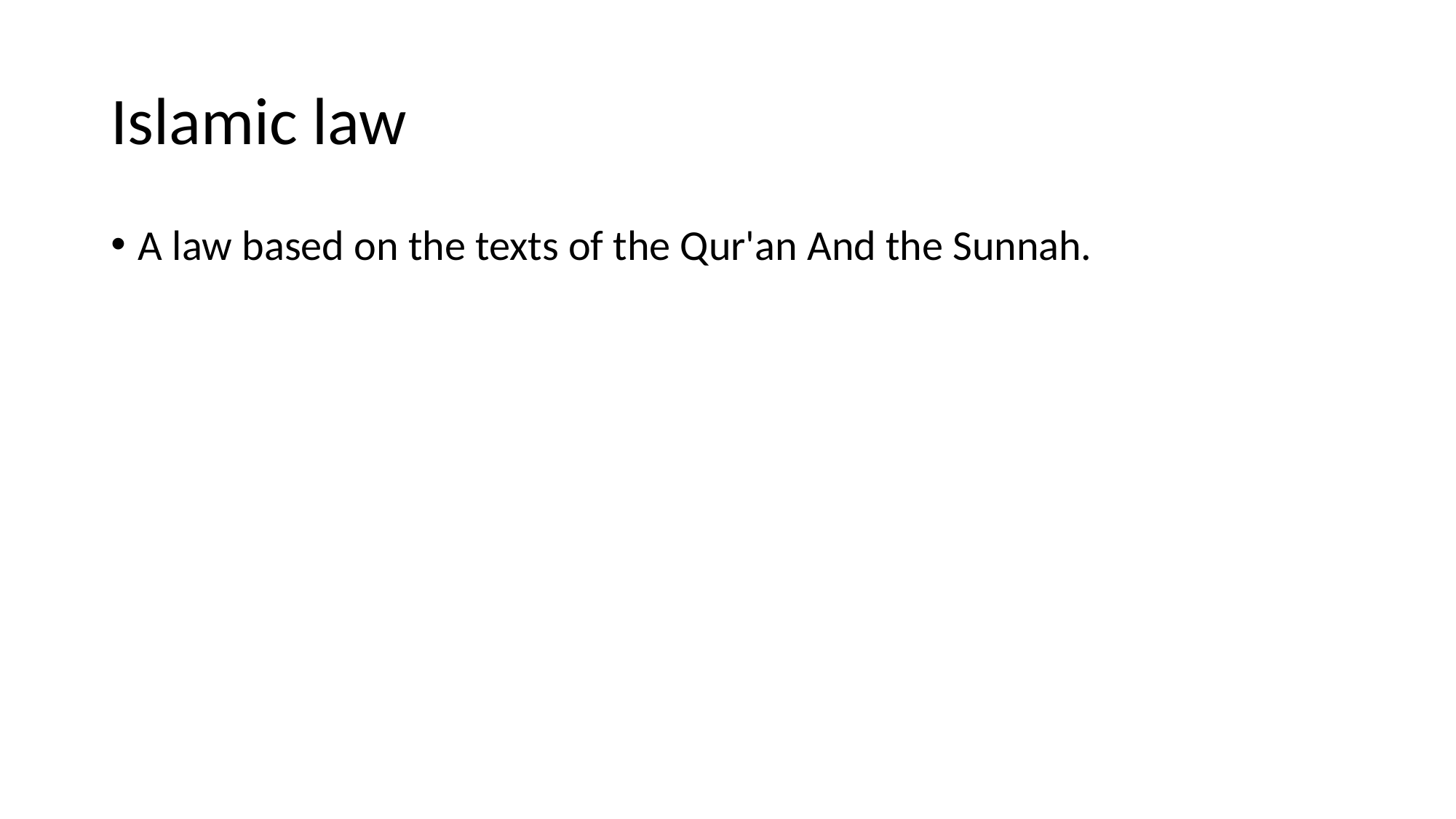

# Islamic law
A law based on the texts of the Qur'an And the Sunnah.